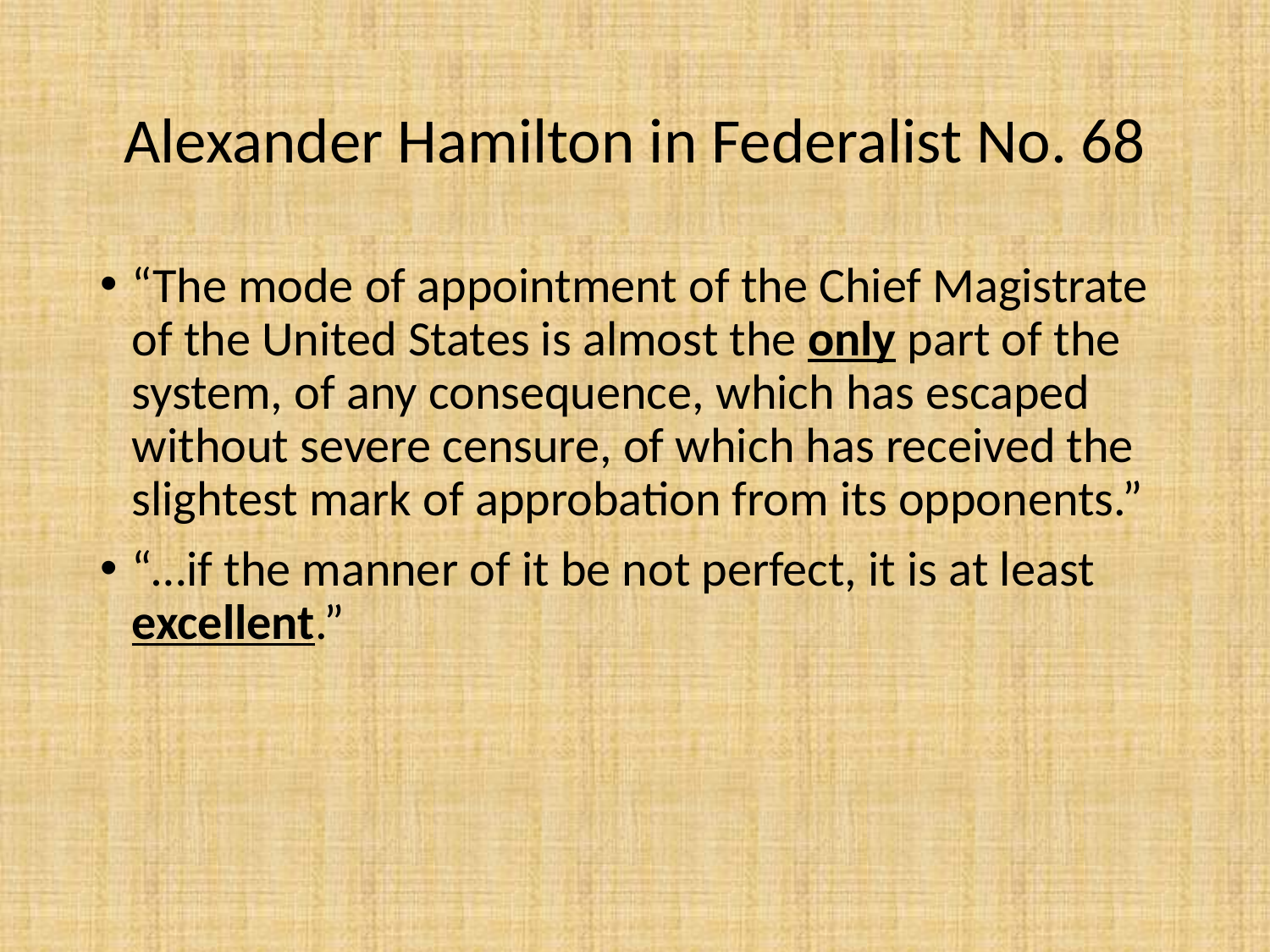

# Alexander Hamilton in Federalist No. 68
“The mode of appointment of the Chief Magistrate of the United States is almost the only part of the system, of any consequence, which has escaped without severe censure, of which has received the slightest mark of approbation from its opponents.”
“…if the manner of it be not perfect, it is at least excellent.”